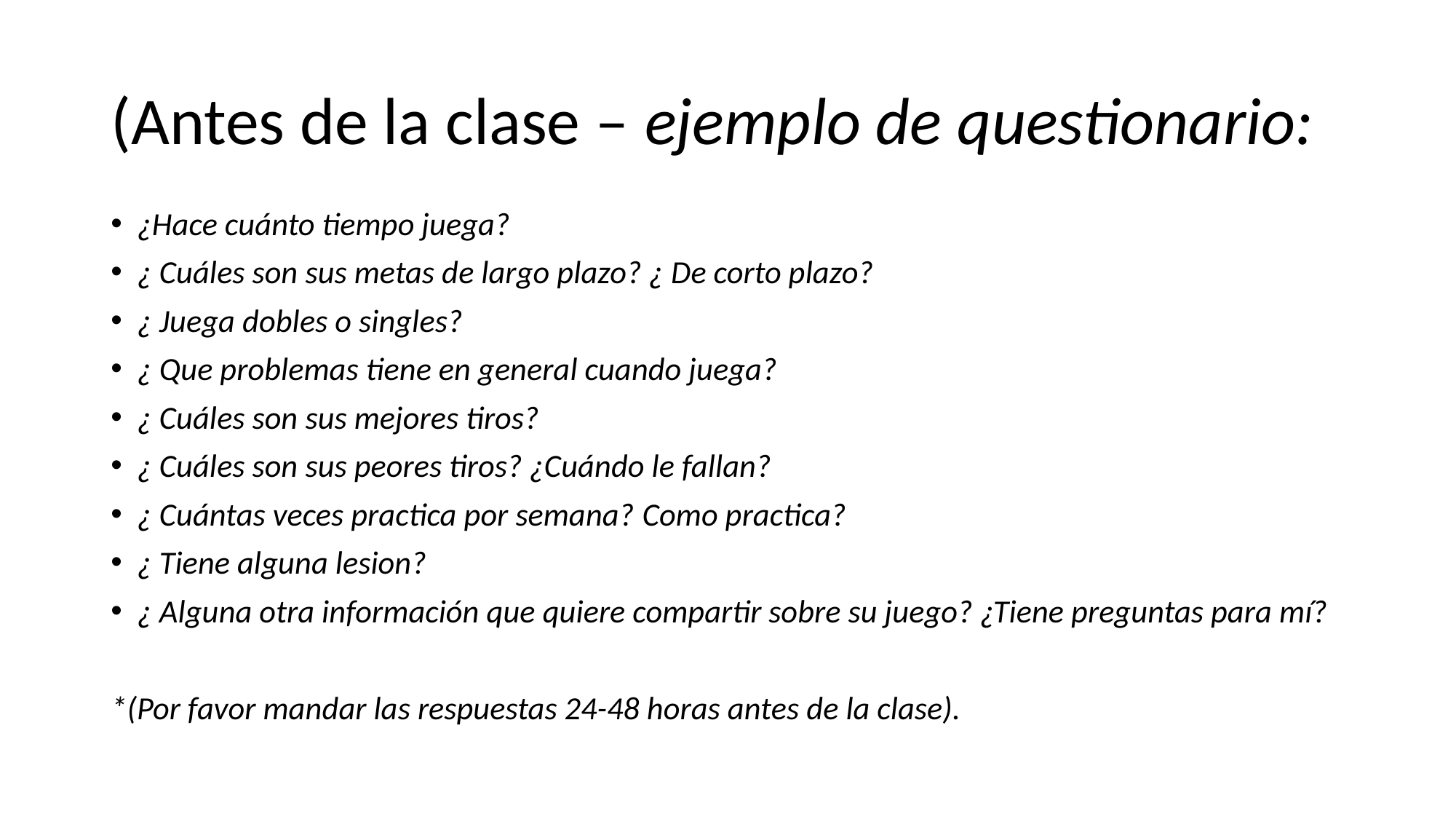

# (Antes de la clase – ejemplo de questionario:
¿Hace cuánto tiempo juega?
¿ Cuáles son sus metas de largo plazo? ¿ De corto plazo?
¿ Juega dobles o singles?
¿ Que problemas tiene en general cuando juega?
¿ Cuáles son sus mejores tiros?
¿ Cuáles son sus peores tiros? ¿Cuándo le fallan?
¿ Cuántas veces practica por semana? Como practica?
¿ Tiene alguna lesion?
¿ Alguna otra información que quiere compartir sobre su juego? ¿Tiene preguntas para mí?

*(Por favor mandar las respuestas 24-48 horas antes de la clase).